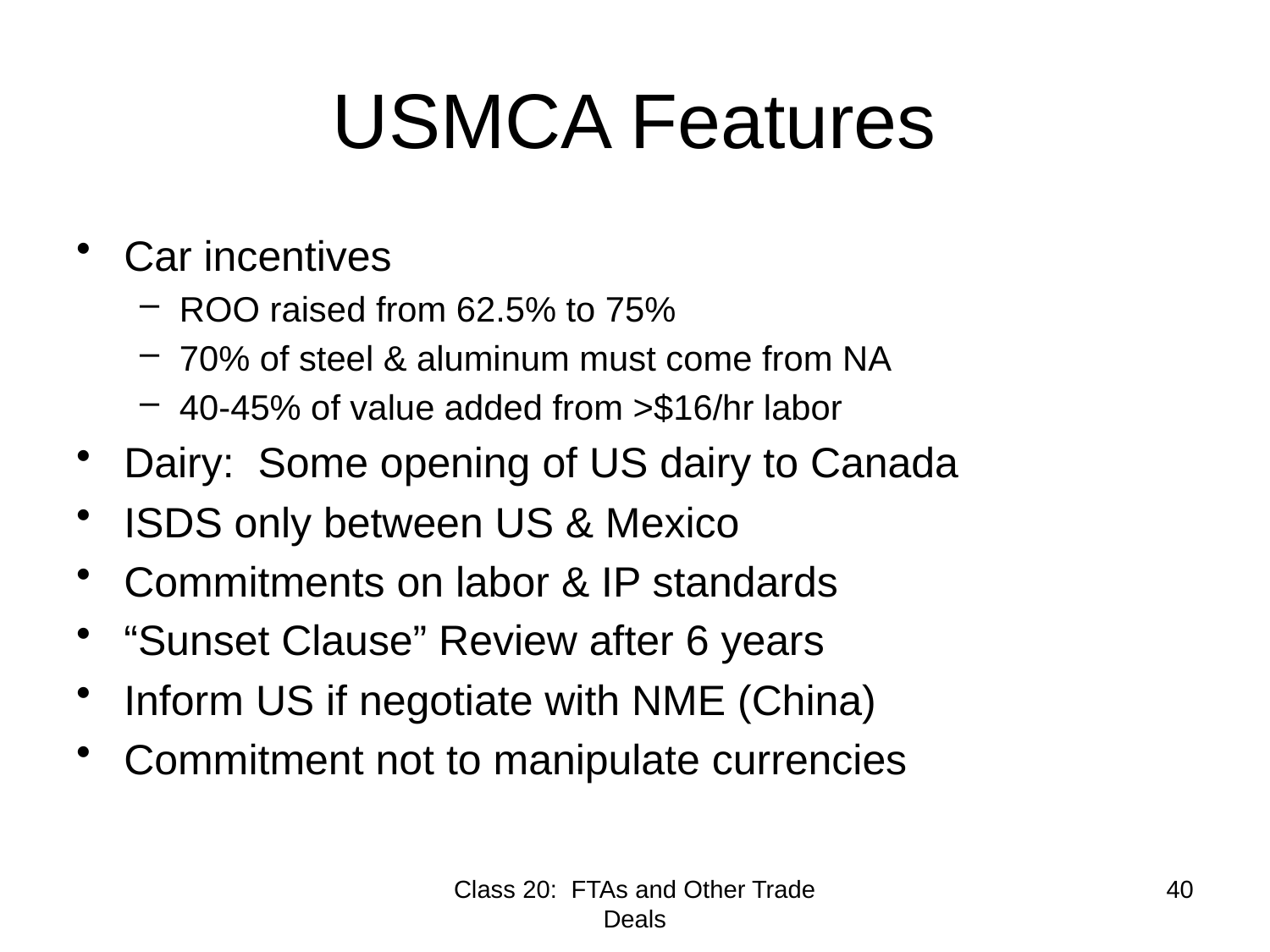

# USMCA Features
Car incentives
ROO raised from 62.5% to 75%
70% of steel & aluminum must come from NA
40-45% of value added from >$16/hr labor
Dairy:  Some opening of US dairy to Canada
ISDS only between US & Mexico
Commitments on labor & IP standards
“Sunset Clause” Review after 6 years
Inform US if negotiate with NME (China)
Commitment not to manipulate currencies

Class 20:  FTAs and Other Trade Deals
40